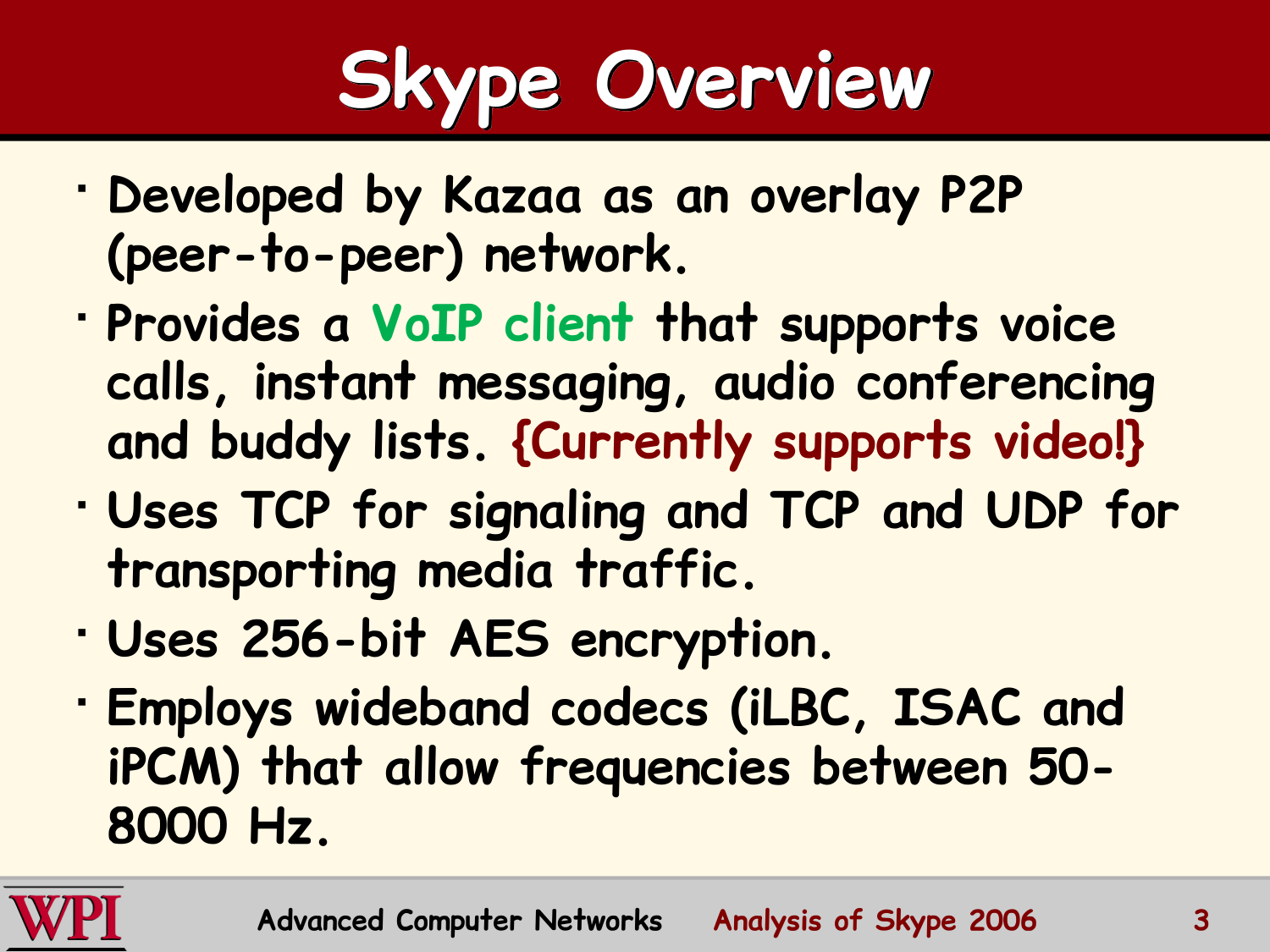

# Skype Overview
Developed by Kazaa as an overlay P2P (peer-to-peer) network.
Provides a VoIP client that supports voice calls, instant messaging, audio conferencing and buddy lists. {Currently supports video!}
Uses TCP for signaling and TCP and UDP for transporting media traffic.
Uses 256-bit AES encryption.
Employs wideband codecs (iLBC, ISAC and iPCM) that allow frequencies between 50-8000 Hz.
Advanced Computer Networks    Analysis of Skype 2006
3